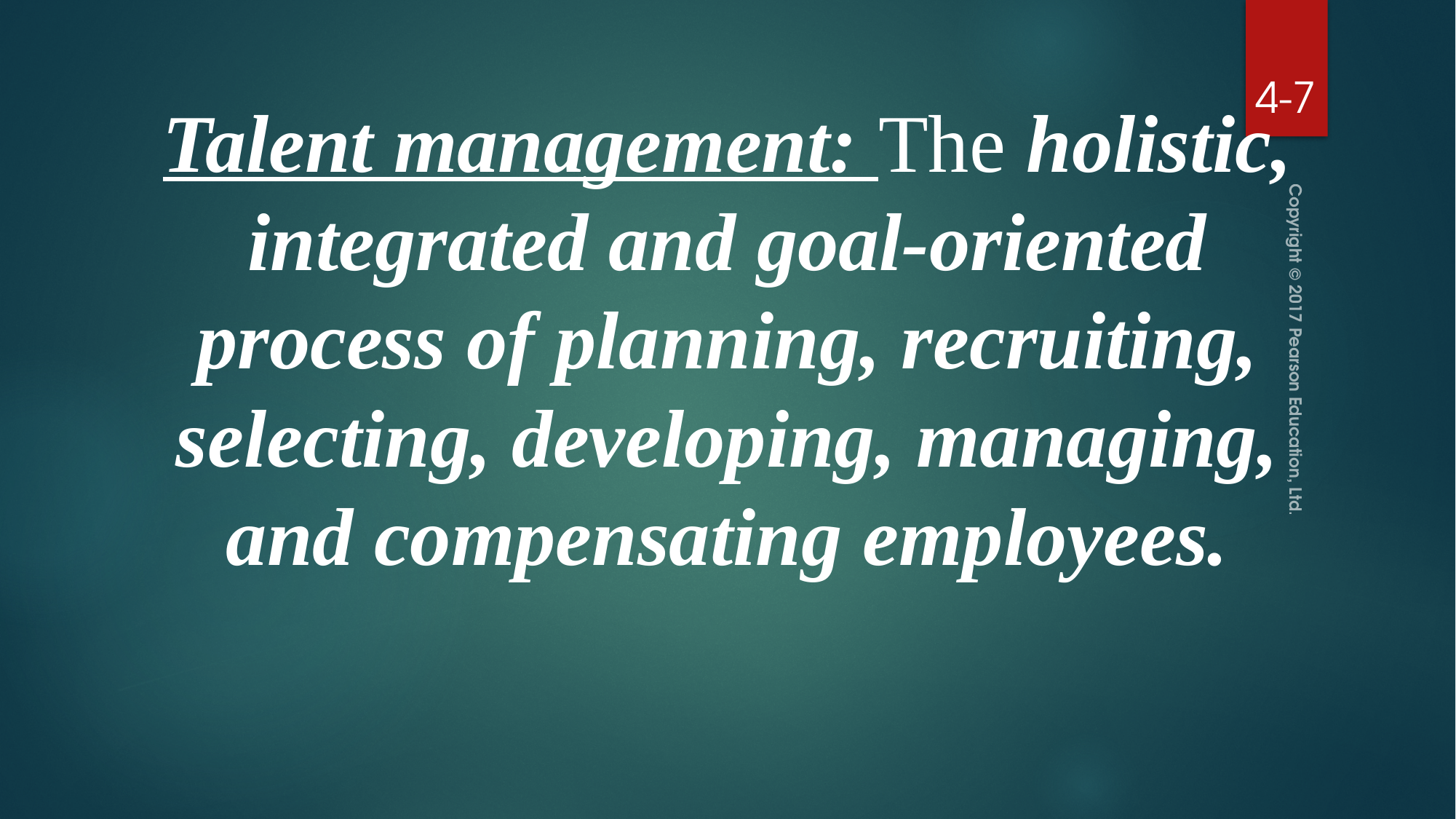

4-7
Talent management: The holistic, integrated and goal-oriented process of planning, recruiting, selecting, developing, managing, and compensating employees.

Copyright © 2017 Pearson Education, Ltd.